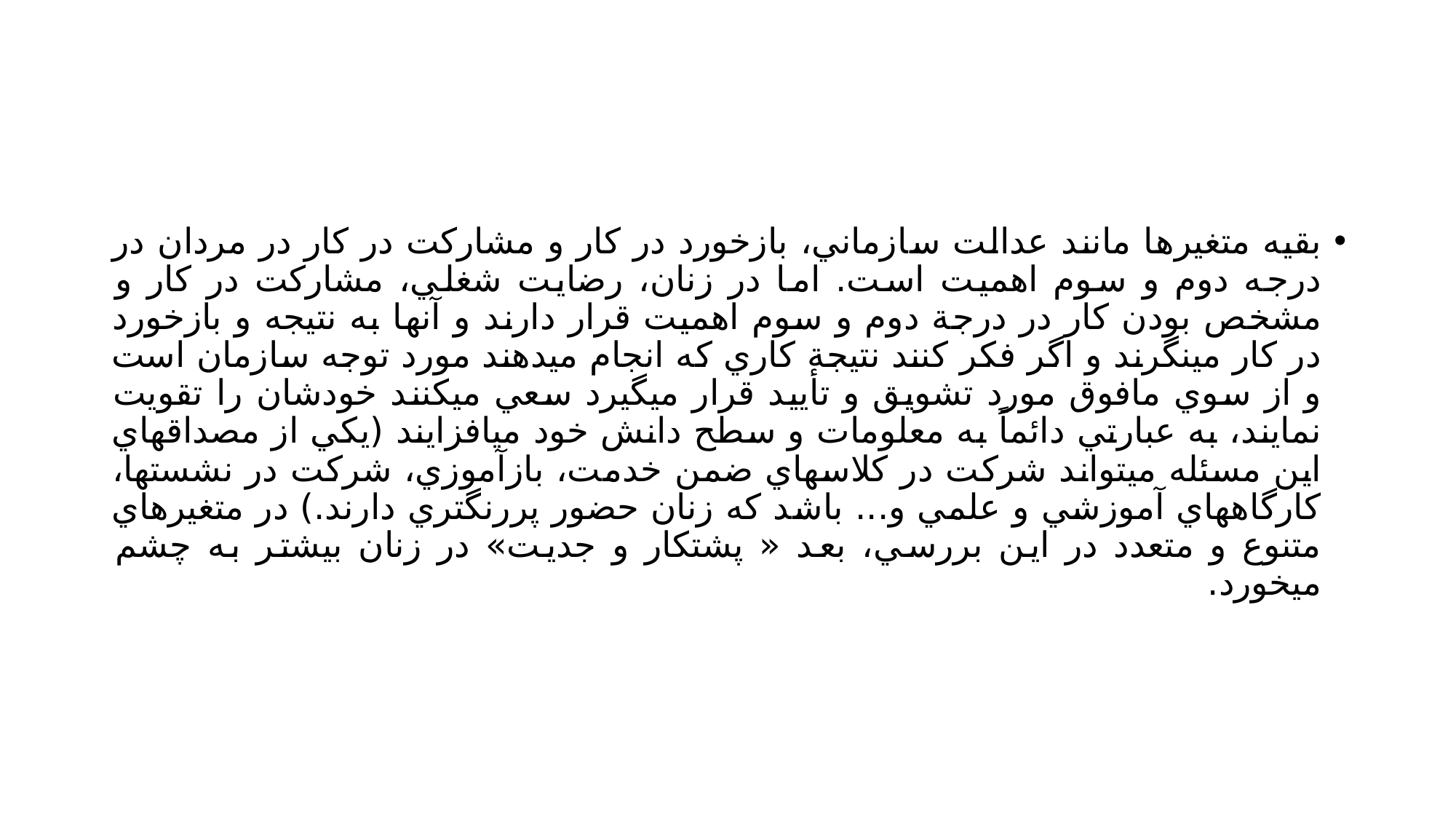

#
بقيه متغيرها مانند عدالت سازماني، بازخورد در كار و مشاركت در كار در مردان در درجه دوم و سوم اهميت است. اما در زنان، رضايت شغلي، مشاركت در كار و مشخص بودن كار در درجة دوم و سوم اهميت قرار دارند و آنها به نتيجه و بازخورد در كار مينگرند و اگر فكر كنند نتيجة كاري كه انجام ميدهند مورد توجه سازمان است و از سوي مافوق مورد تشويق و تأييد قرار ميگيرد سعي ميكنند خودشان را تقويت نمايند، به عبارتي دائماً به معلومات و سطح دانش خود ميافزايند (يكي از مصداقهاي اين مسئله ميتواند شركت در كلاسهاي ضمن خدمت، بازآموزي، شركت در نشستها، كارگاههاي آموزشي و علمي و... باشد كه زنان حضور پررنگتري دارند.) در متغيرهاي متنوع و متعدد در اين بررسي، بعد « پشتكار و جديت» در زنان بيشتر به چشم ميخورد.